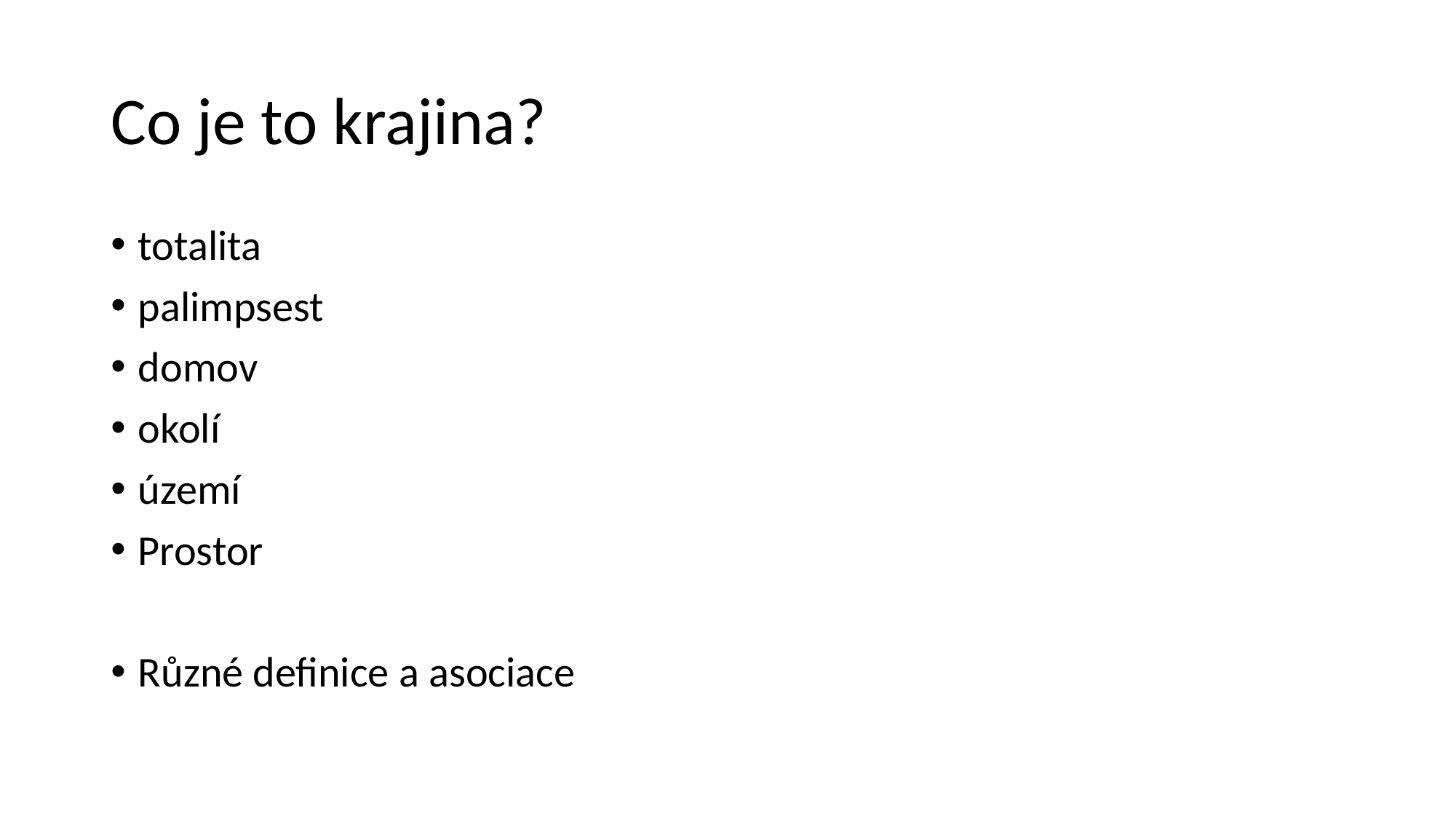

# Co je to krajina?
totalita
palimpsest
domov
okolí
území
Prostor

Různé definice a asociace